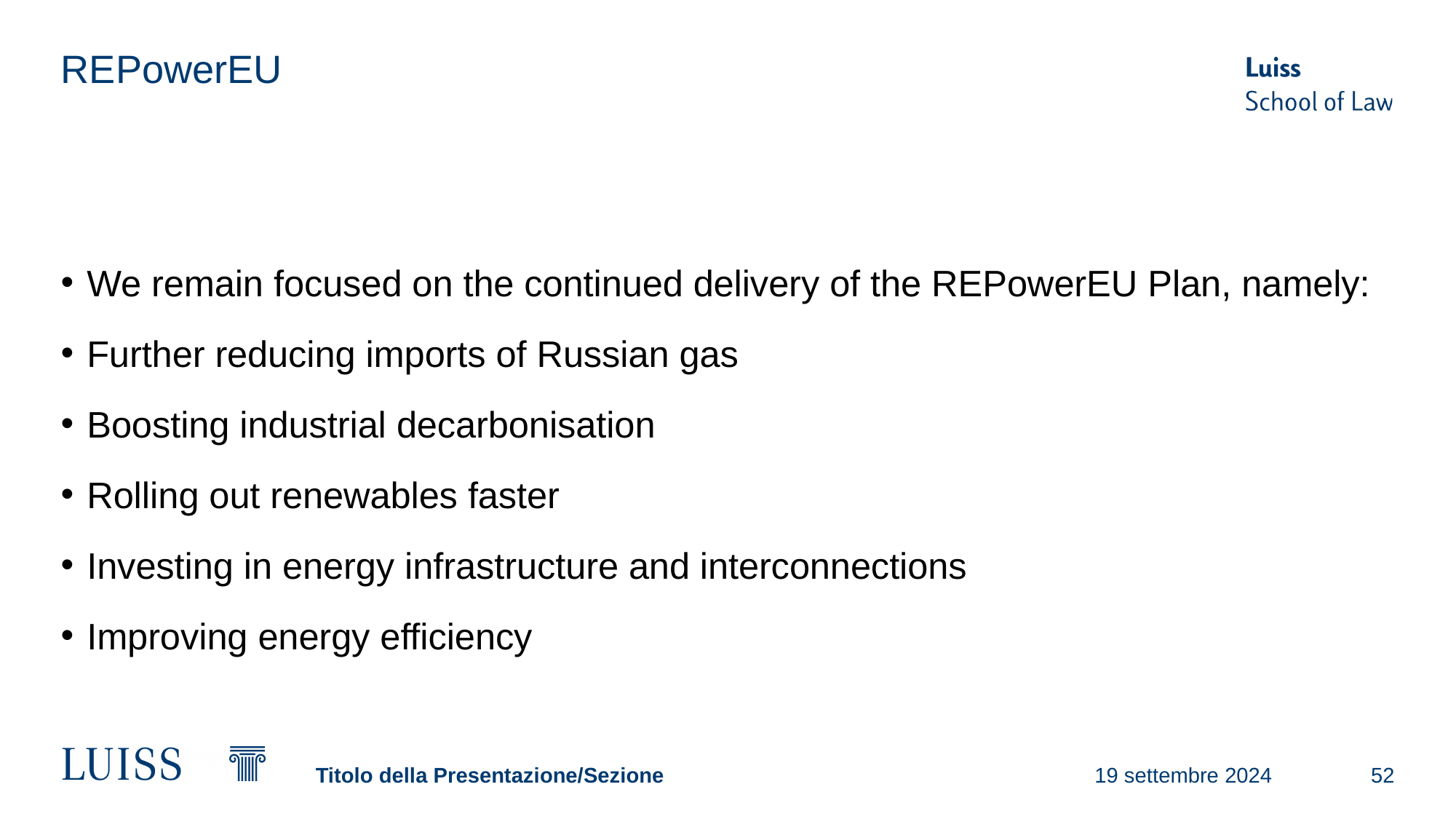

# REPowerEU

We remain focused on the continued delivery of the REPowerEU Plan, namely:
Further reducing imports of Russian gas
Boosting industrial decarbonisation
Rolling out renewables faster
Investing in energy infrastructure and interconnections
Improving energy efficiency

Titolo della Presentazione/Sezione
19 settembre 2024
52